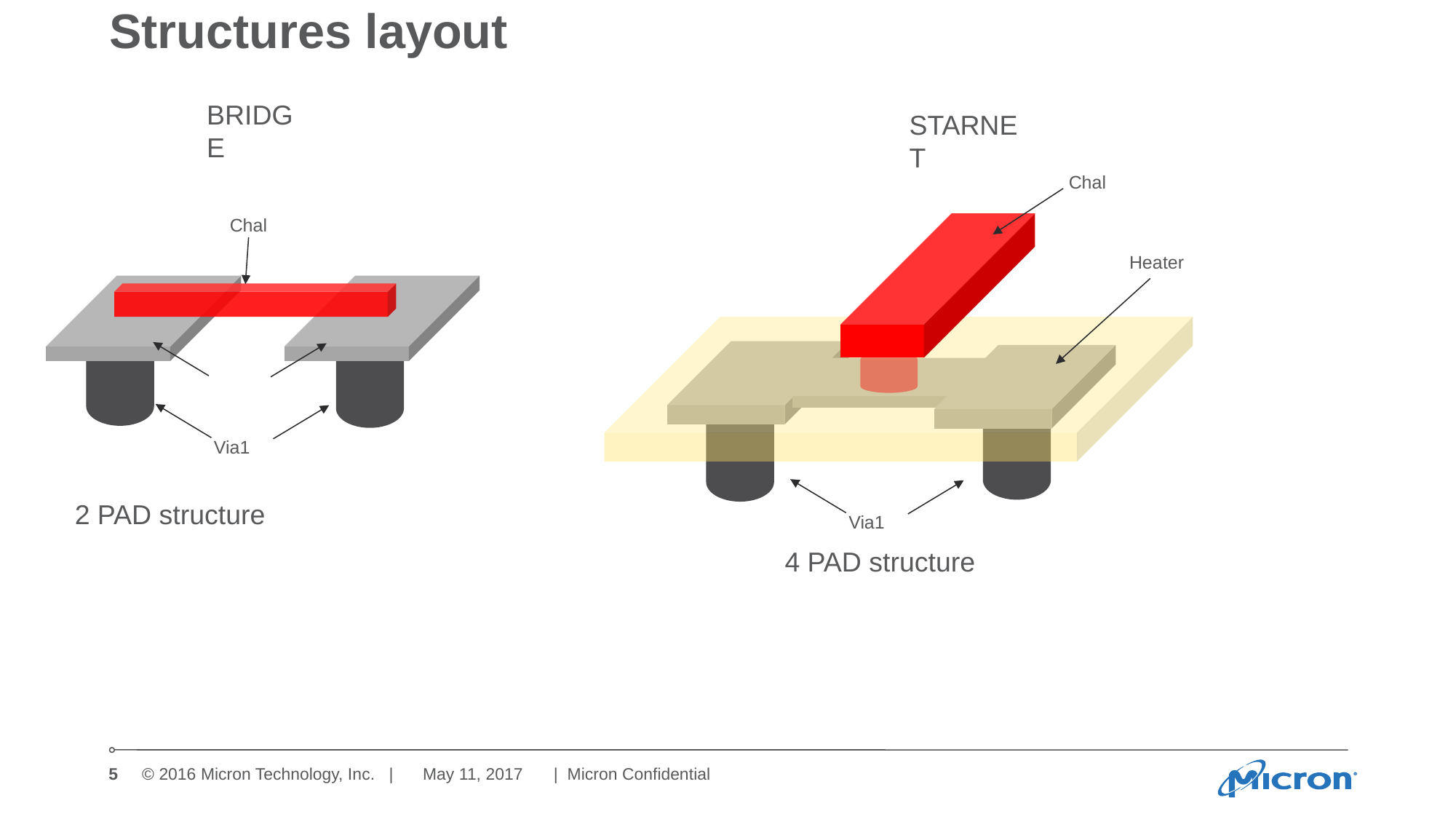

# Structures layout

BRIDGE
STARNET
Chal
Chal
Heater

Via1

2 PAD structure
Via1
4 PAD structure
5
May 11, 2017
|  Micron Confidential